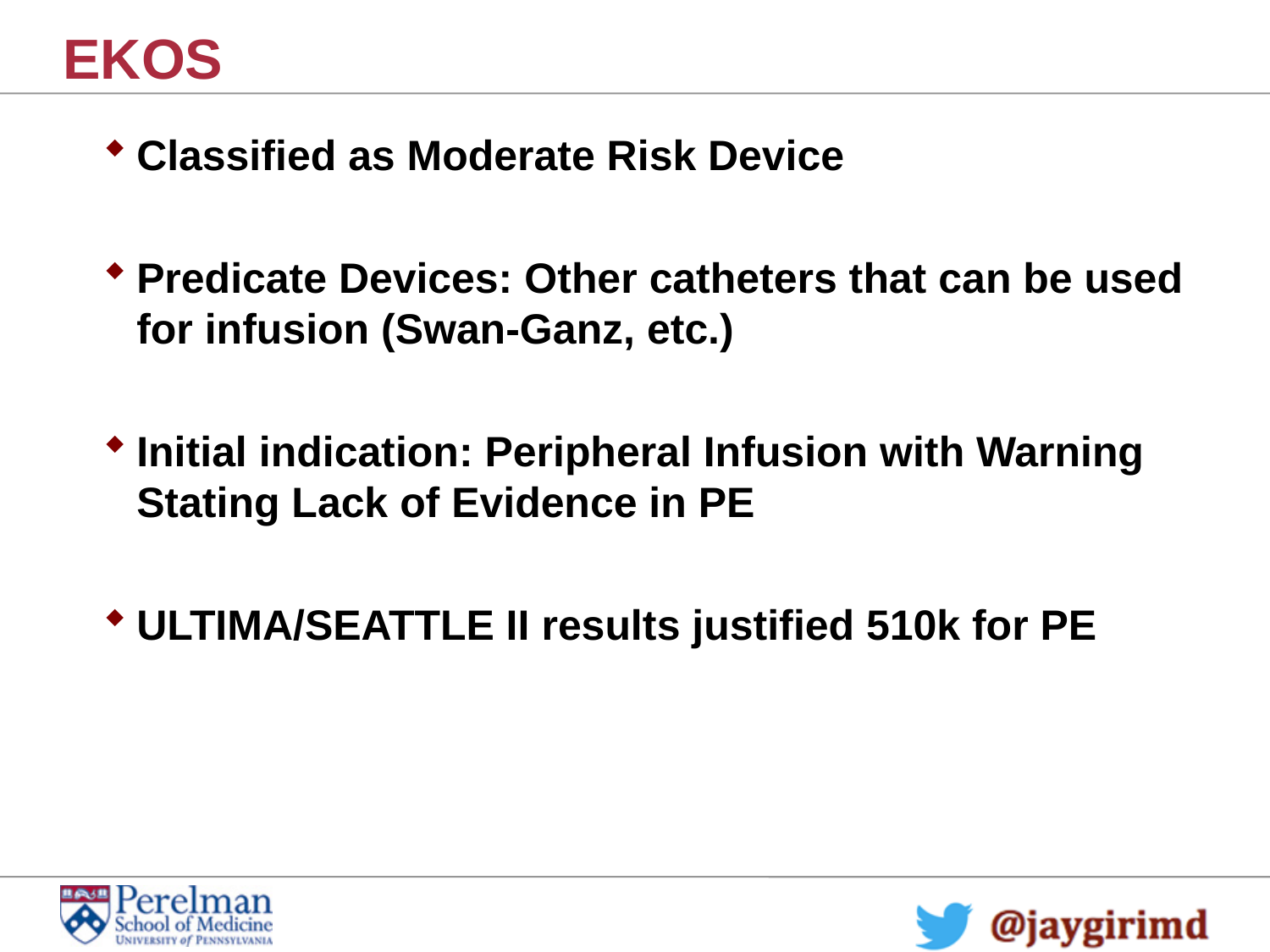

# EKOS
Classified as Moderate Risk Device

Predicate Devices: Other catheters that can be used for infusion (Swan-Ganz, etc.)

Initial indication: Peripheral Infusion with Warning Stating Lack of Evidence in PE

ULTIMA/SEATTLE II results justified 510k for PE